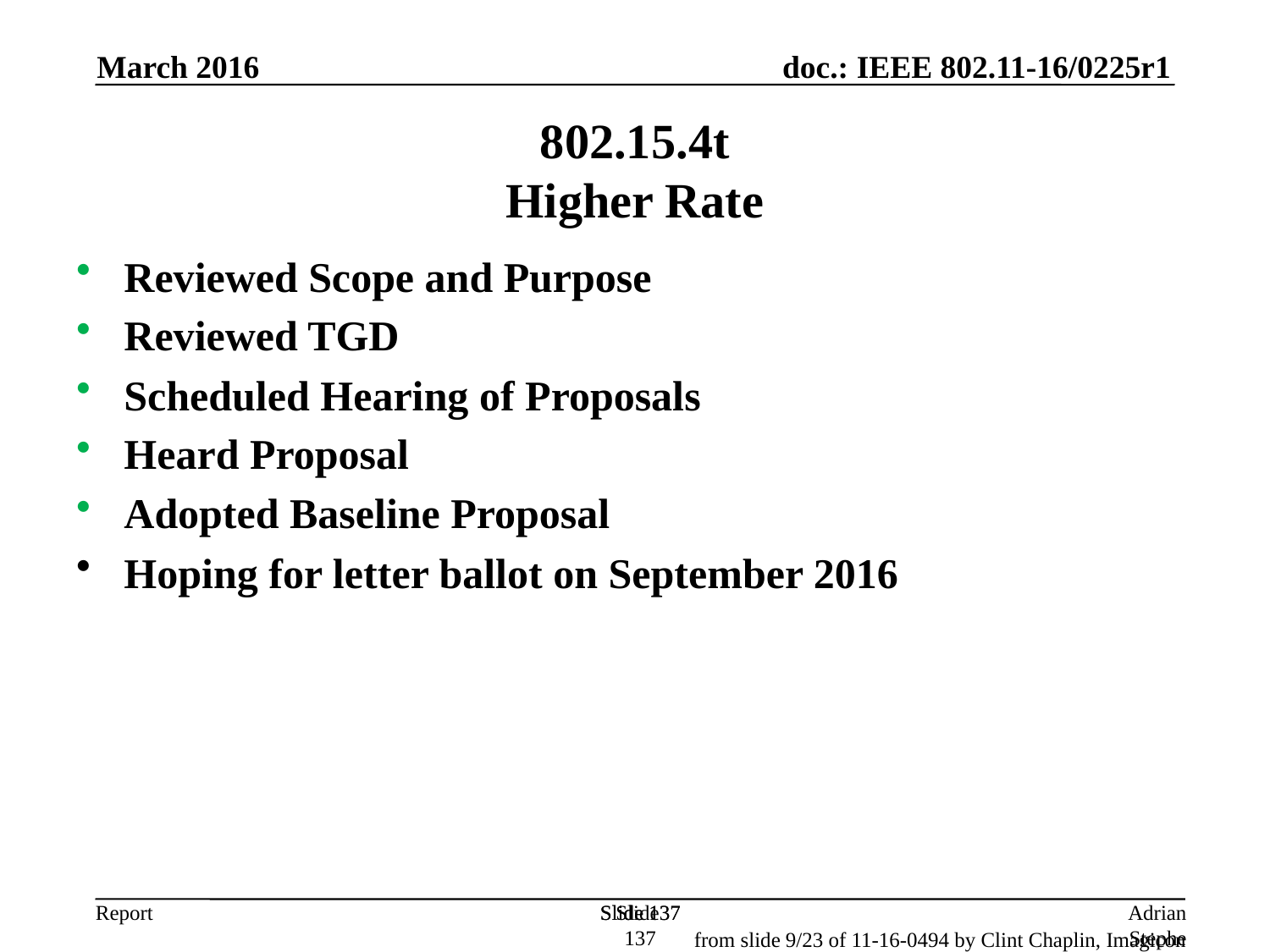

March 2016
802.15.4t
Higher Rate
Reviewed Scope and Purpose
Reviewed TGD
Scheduled Hearing of Proposals
Heard Proposal
Adopted Baseline Proposal
Hoping for letter ballot on September 2016
Slide 137
Slide 137
Slide 137
Adrian Stephens, Intel Corporation
from slide 9/23 of 11-16-0494 by Clint Chaplin, Imagicon